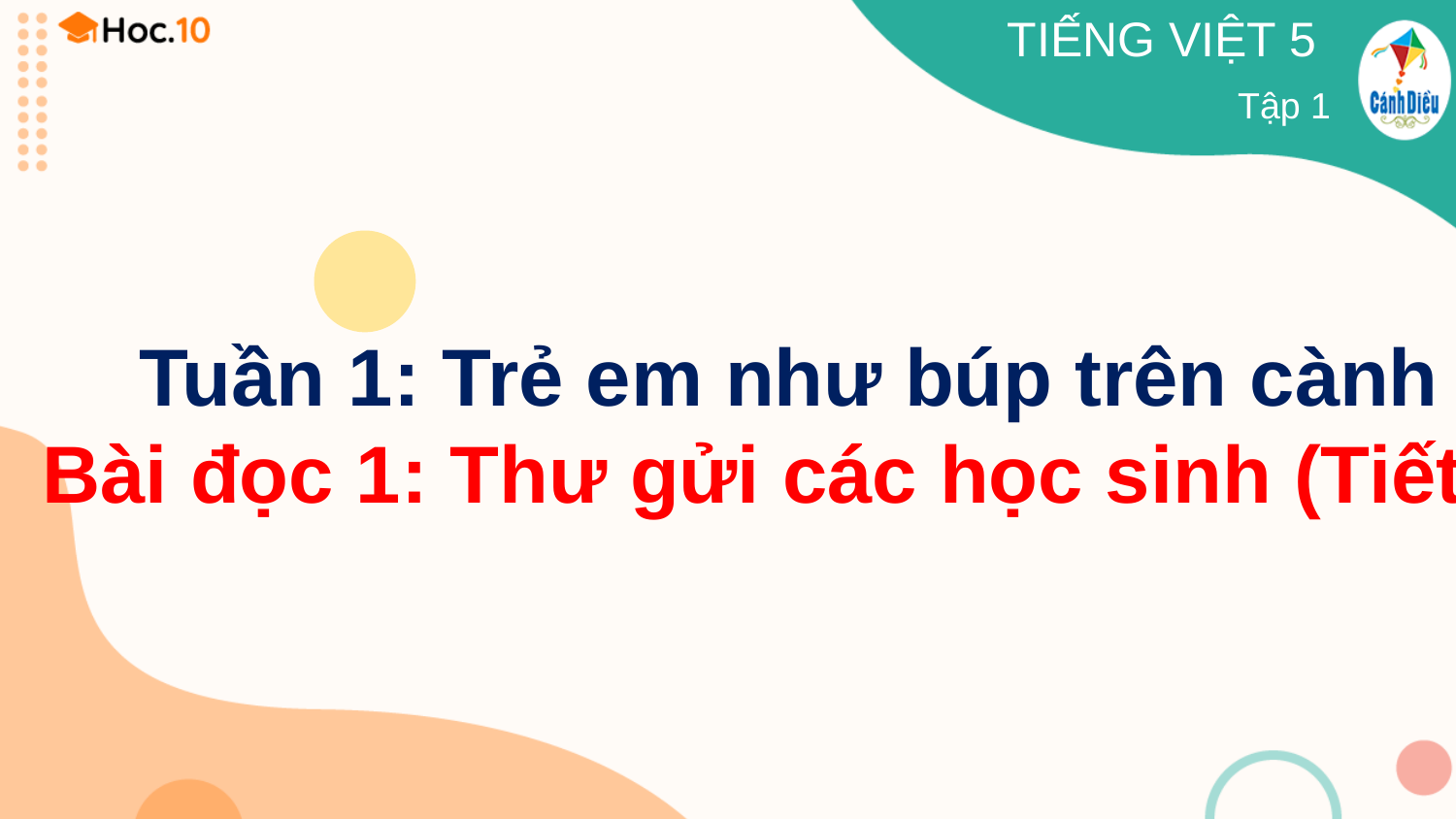

TIẾNG VIỆT 5
Tập 1
Tuần 1: Trẻ em như búp trên cành
 Bài đọc 1: Thư gửi các học sinh (Tiết 1)